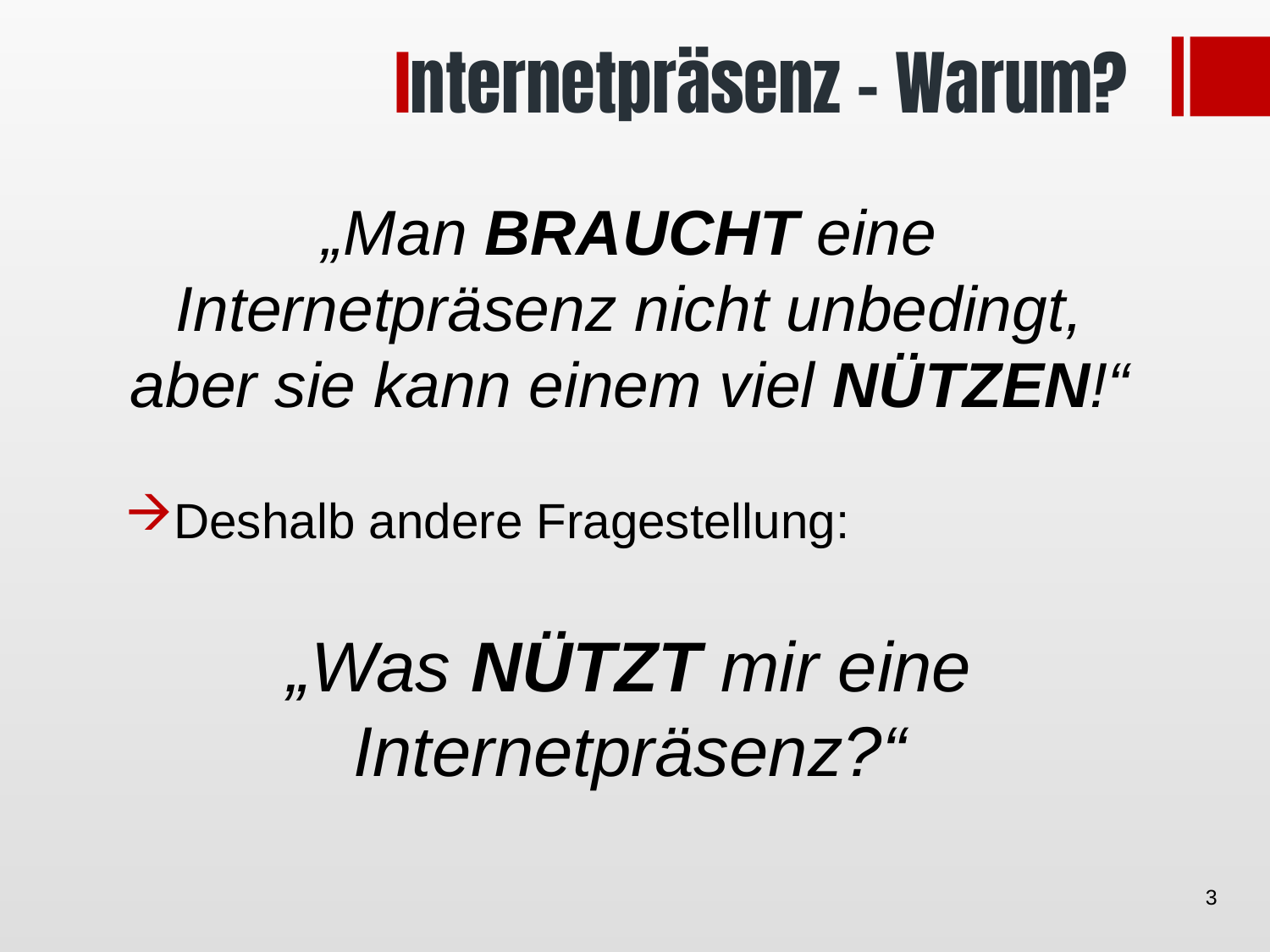

# Internetpräsenz – Warum?
„Man BRAUCHT eine Internetpräsenz nicht unbedingt, aber sie kann einem viel NÜTZEN!“

Deshalb andere Fragestellung:

„Was NÜTZT mir eine Internetpräsenz?“

3